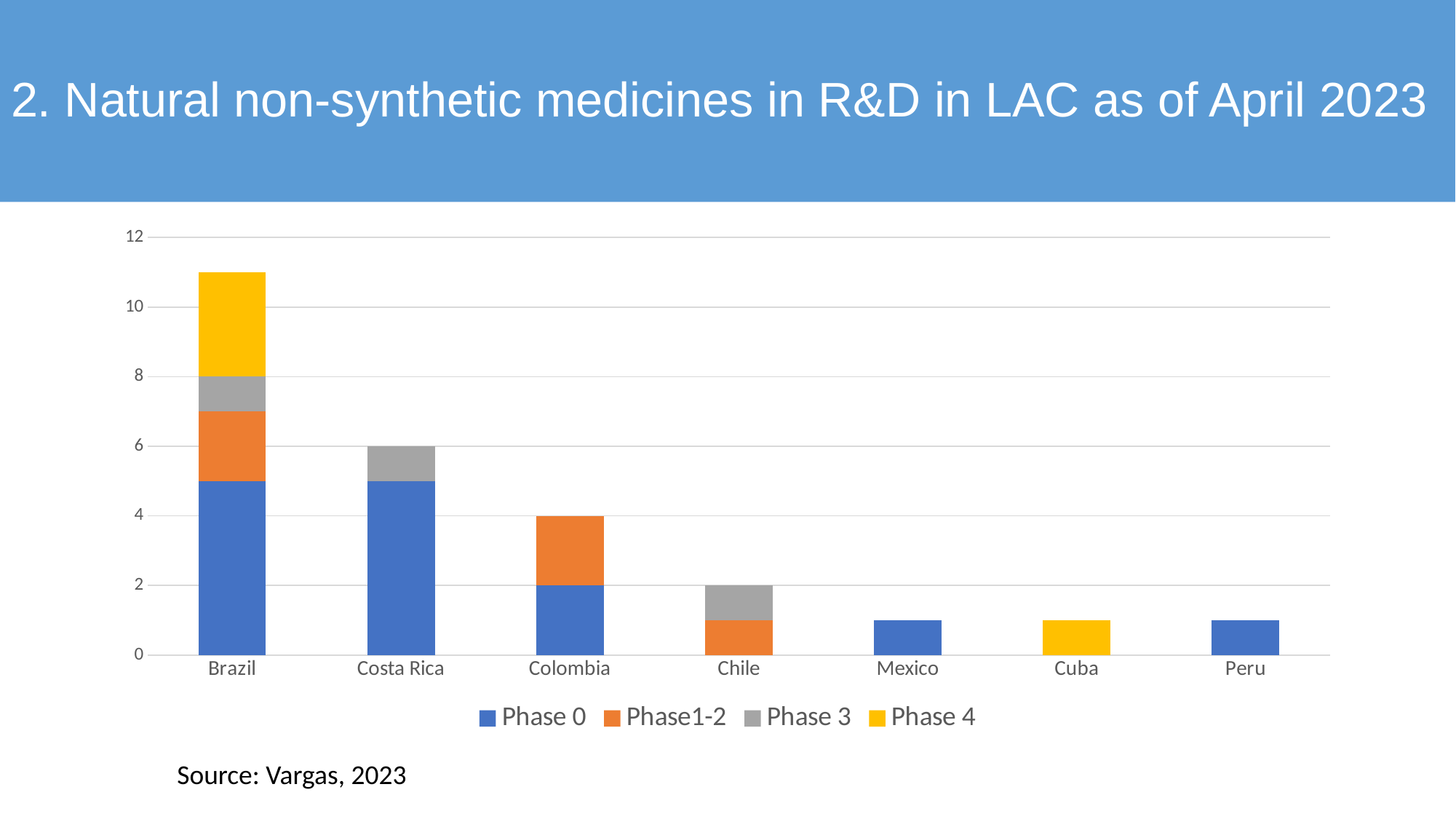

# 2. Natural non-synthetic medicines in R&D in LAC as of April 2023

### Chart

| Category | Phase 0 | Phase1-2 | Phase 3 | Phase 4 |
|---|---|---|---|---|
| Brazil | 5.0 | 2.0 | 1.0 | 3.0 |
| Costa Rica | 5.0 | None | 1.0 | None |
| Colombia | 2.0 | 2.0 | None | None |
| Chile | None | 1.0 | 1.0 | None |
| Mexico | 1.0 | None | None | None |
| Cuba | None | None | None | 1.0 |
| Peru | 1.0 | None | None | None |
Source: Vargas, 2023